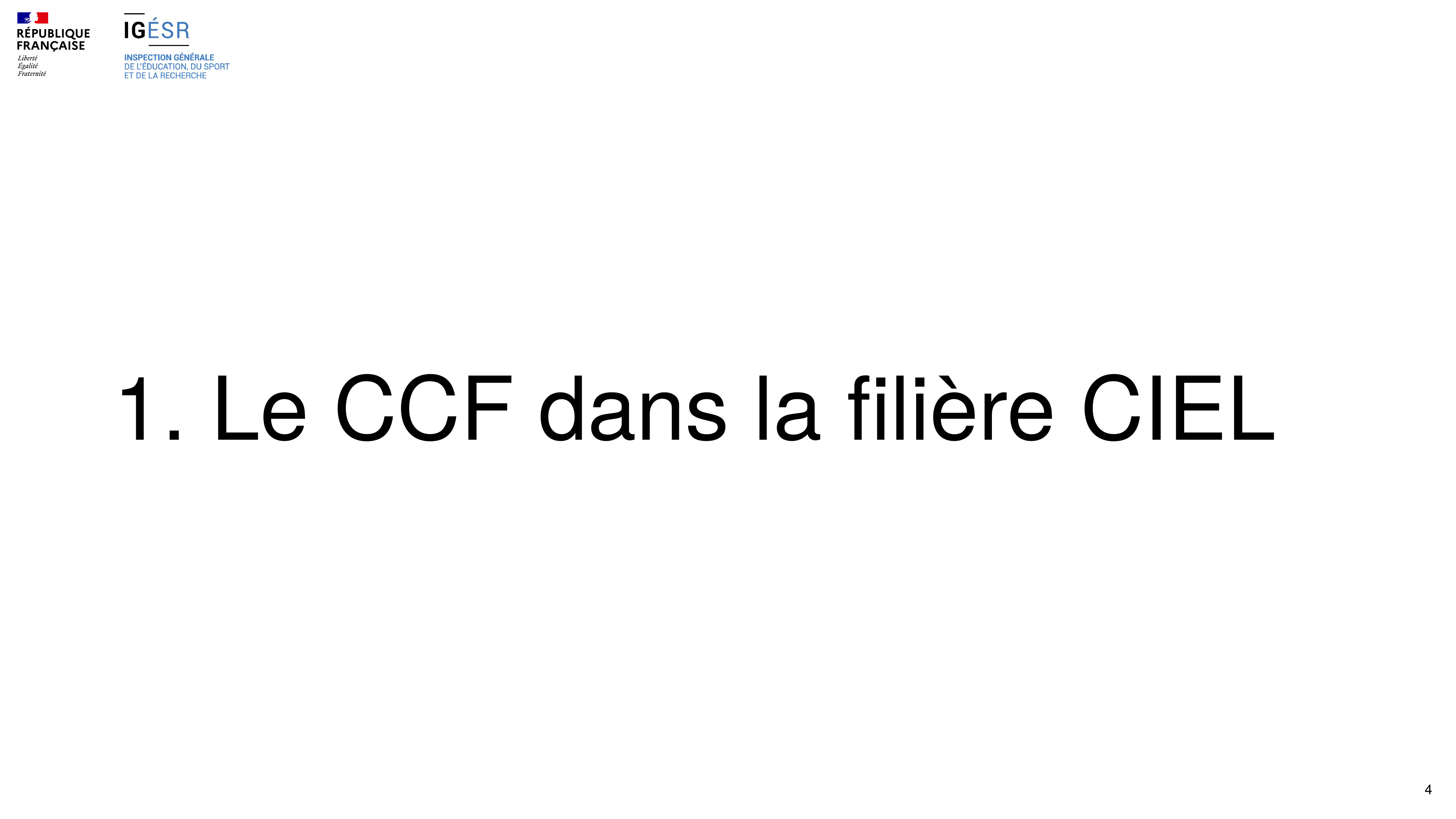

# 1. Le CCF dans la filière CIEL
4